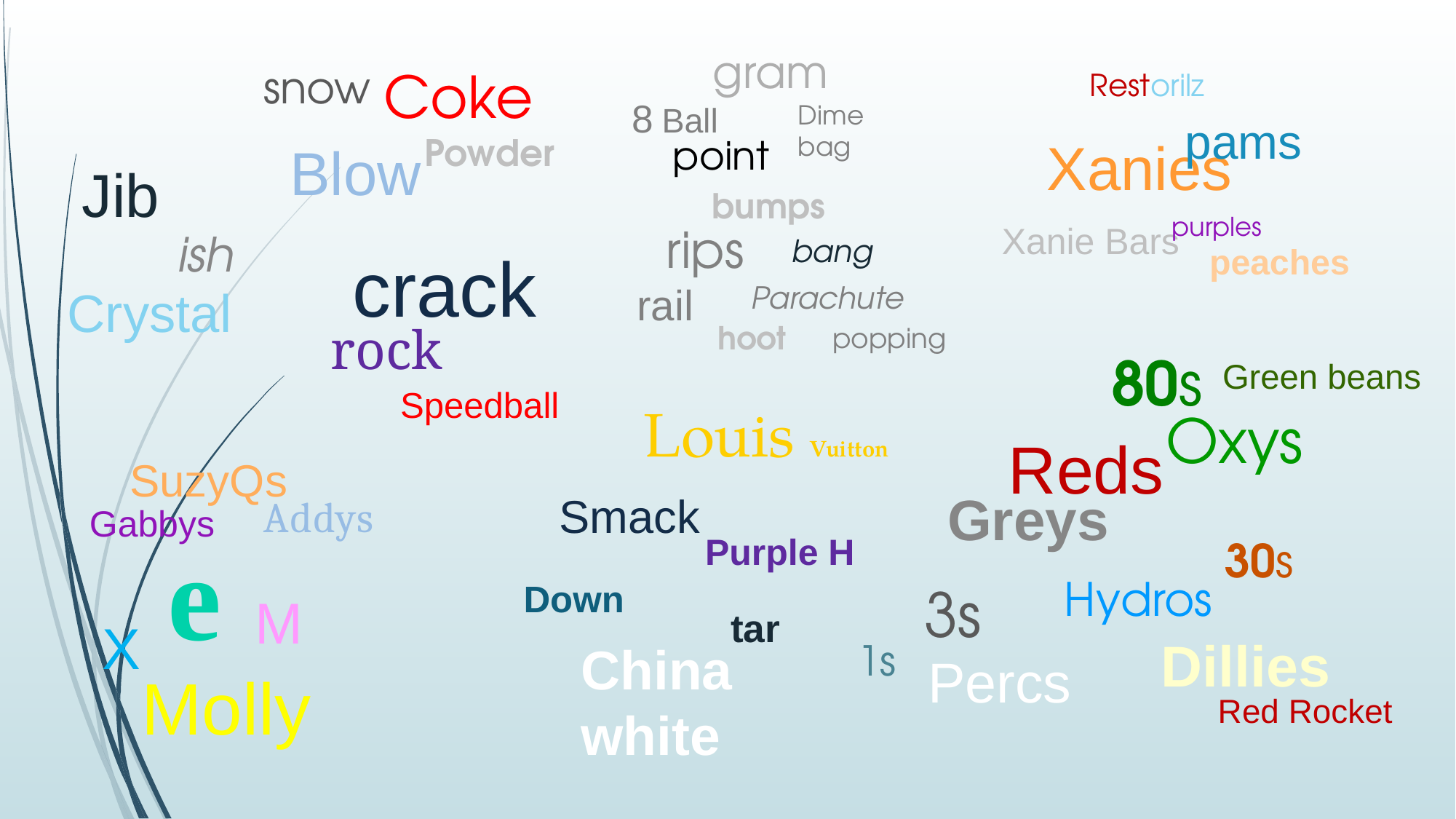

gram
Coke
snow
Restorilz
8 Ball
Dime bag
pams
Powder
point
Xanies
Blow
Jib
bumps
peaches
purples
bang
Xanie Bars
rips
ish
crack
Crystal
Parachute
rail
hoot
rock
popping
80s
Green beans
Speedball
Louis Vuitton
Oxys
Reds
SuzyQs
Smack
Gabbys
Greys
Addys
Purple H
30s
Hydros
e
# 3s
Down
M
Dillies
tar
Percs
X
1s
China white
Molly
Red Rocket